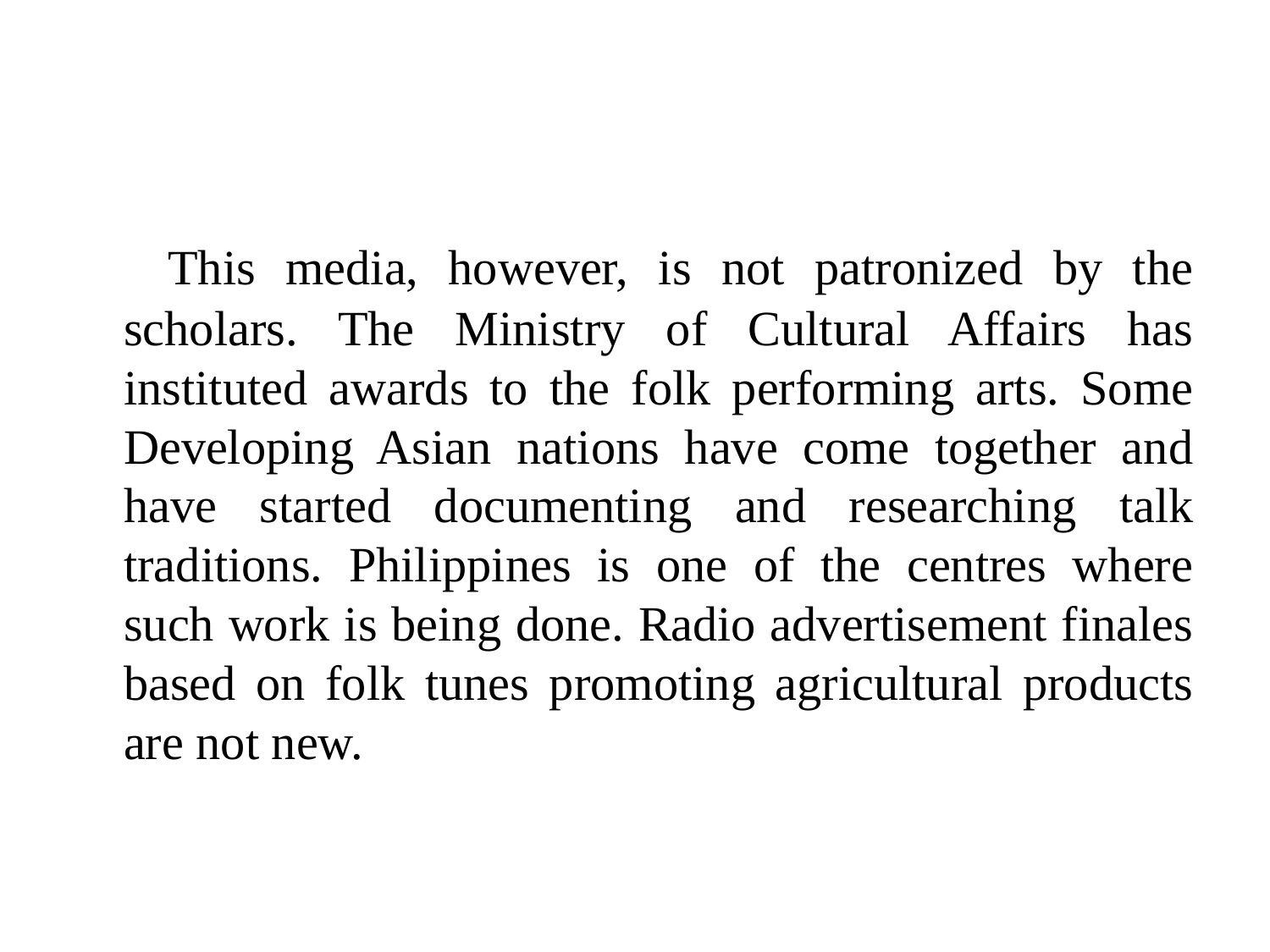

#
   This media, however, is not patronized by the scholars. The Ministry of Cultural Affairs has instituted awards to the folk performing arts. Some Developing Asian nations have come together and have started documenting and researching talk traditions. Philippines is one of the centres where such work is being done. Radio advertisement finales based on folk tunes promoting agricultural products are not new.